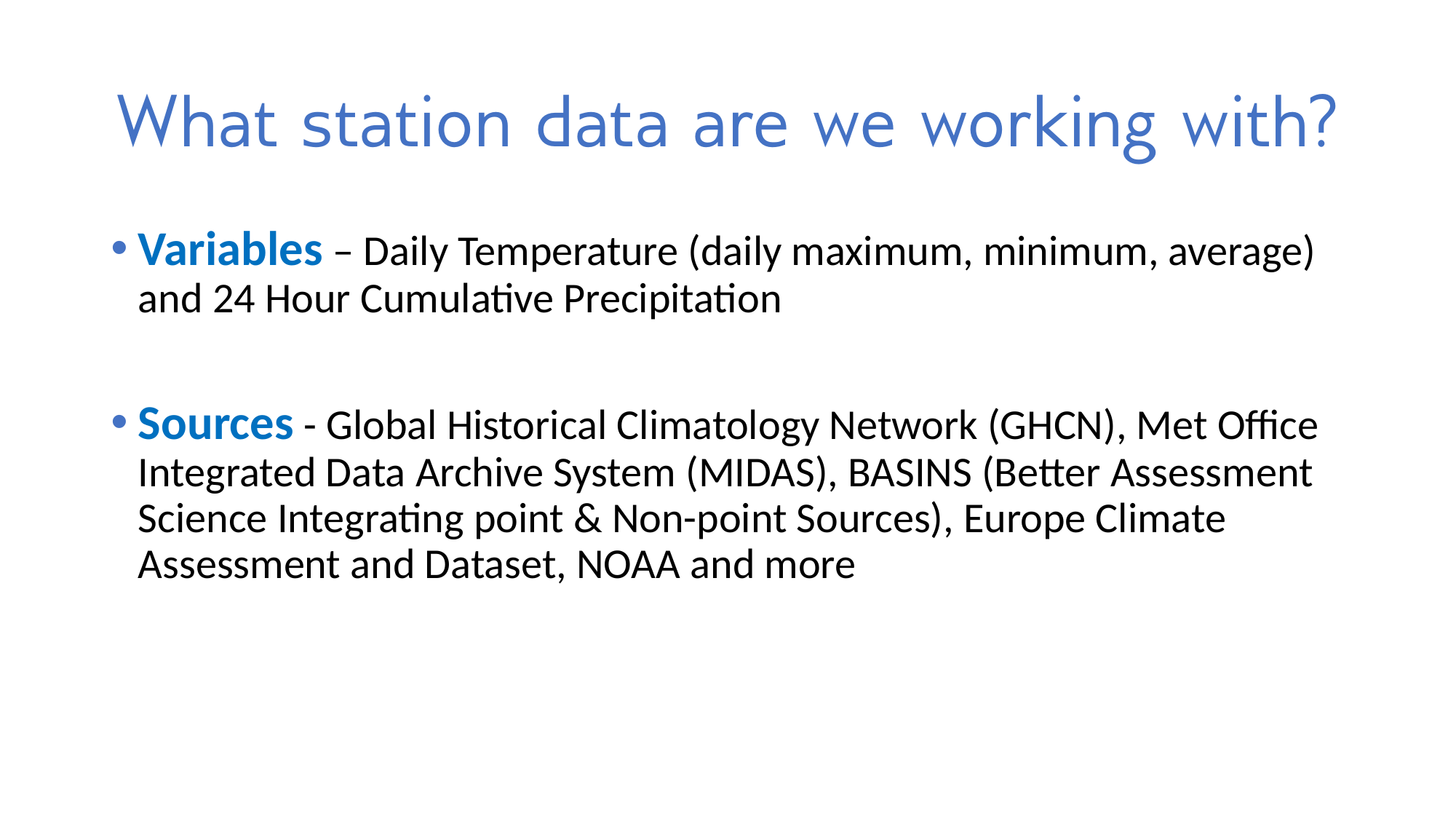

# What station data are we working with?
Variables – Daily Temperature (daily maximum, minimum, average) and 24 Hour Cumulative Precipitation

Sources - Global Historical Climatology Network (GHCN), Met Office Integrated Data Archive System (MIDAS), BASINS (Better Assessment Science Integrating point & Non-point Sources), Europe Climate Assessment and Dataset, NOAA and more